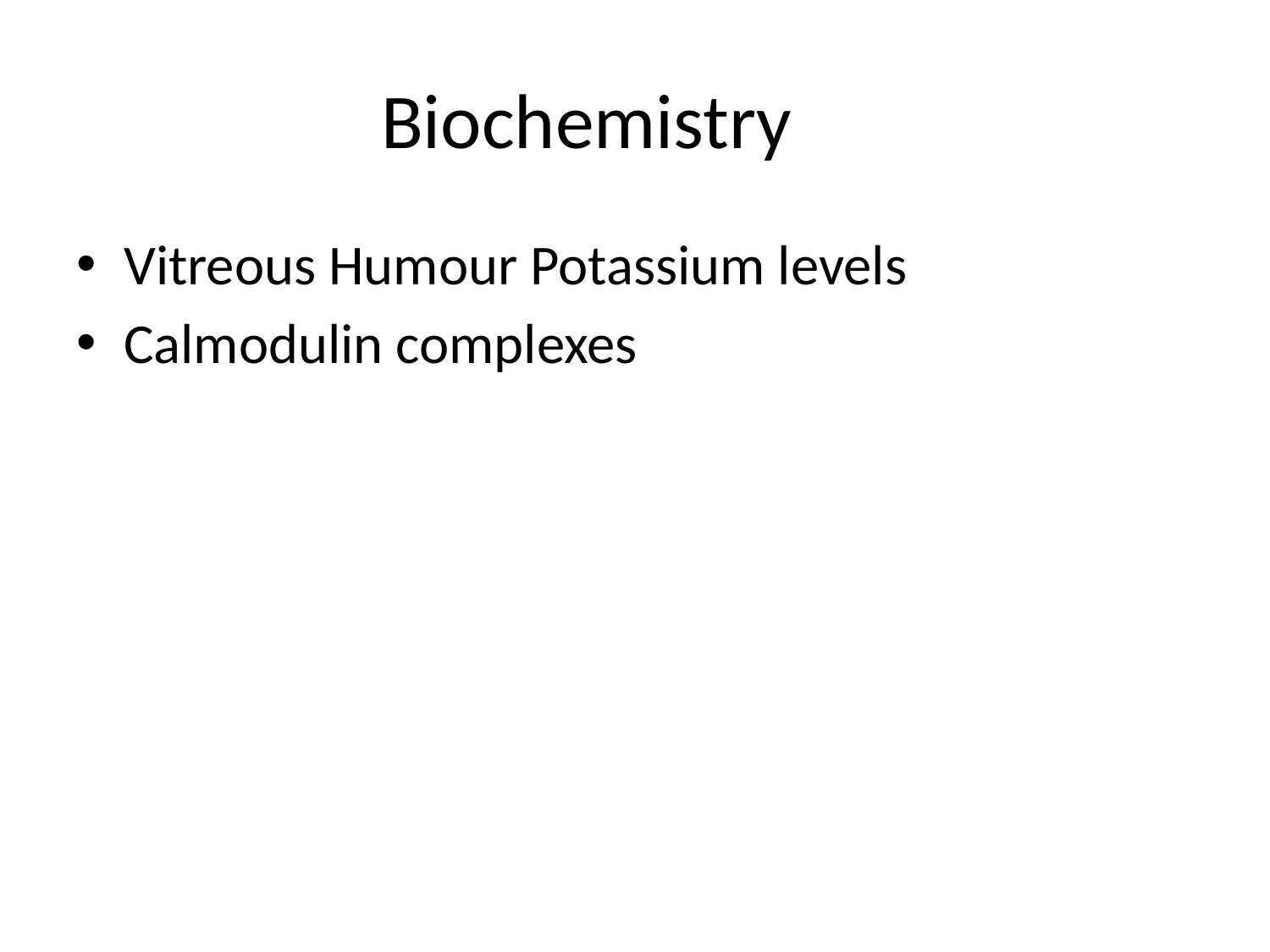

# Biochemistry
Vitreous Humour Potassium levels
Calmodulin complexes